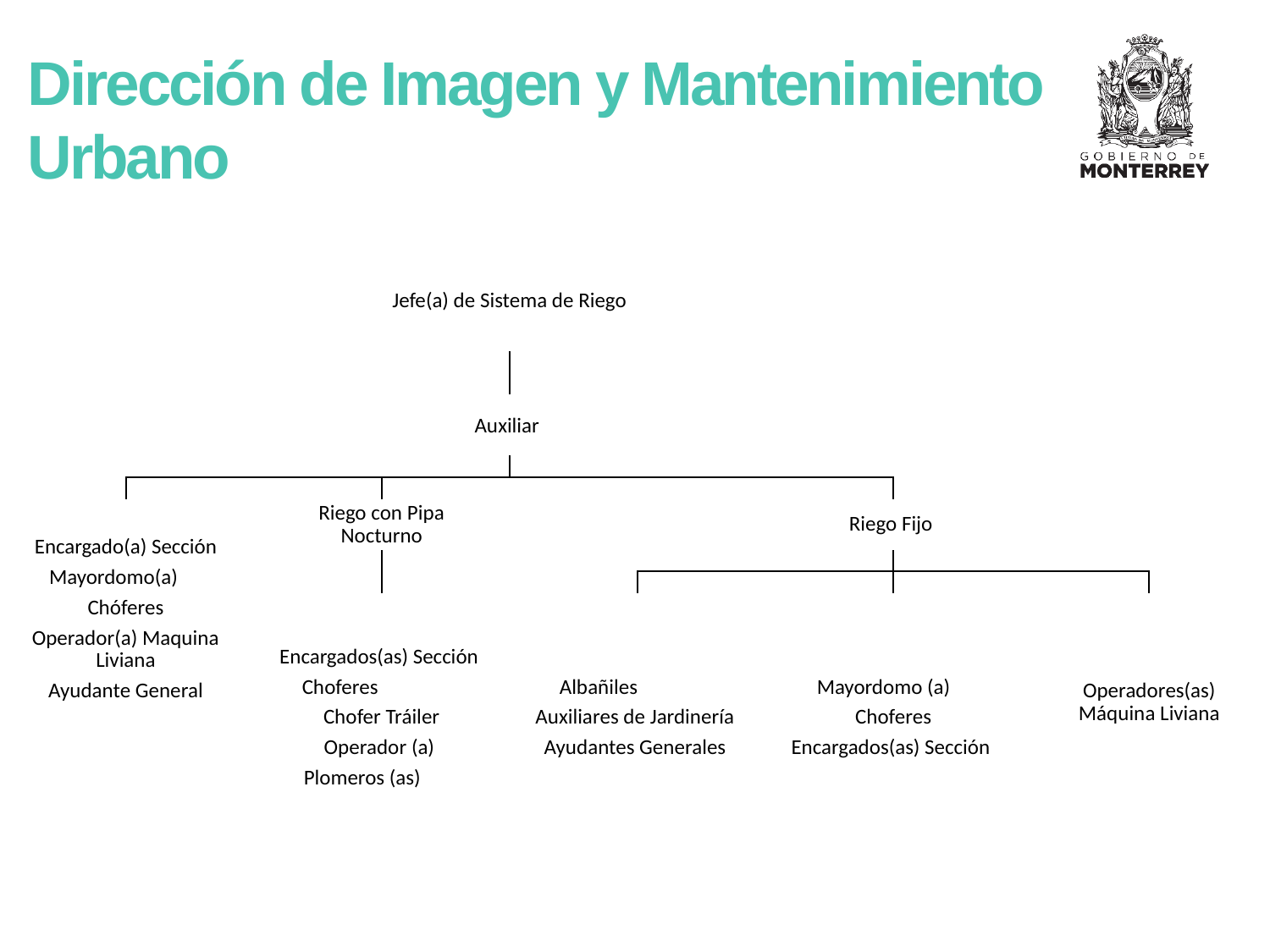

Dirección de Imagen y Mantenimiento Urbano
Jefe(a) de Sistema de Riego

Auxiliar

Encargado(a) Sección
Mayordomo(a)
Chóferes
Operador(a) Maquina Liviana
Ayudante General

Riego con Pipa Nocturno
Encargados(as) Sección
Choferes
Chofer Tráiler
Operador (a)
Plomeros (as)
Riego Fijo
Albañiles
Auxiliares de Jardinería
Ayudantes Generales
Mayordomo (a)
Choferes
Encargados(as) Sección
Operadores(as) Máquina Liviana